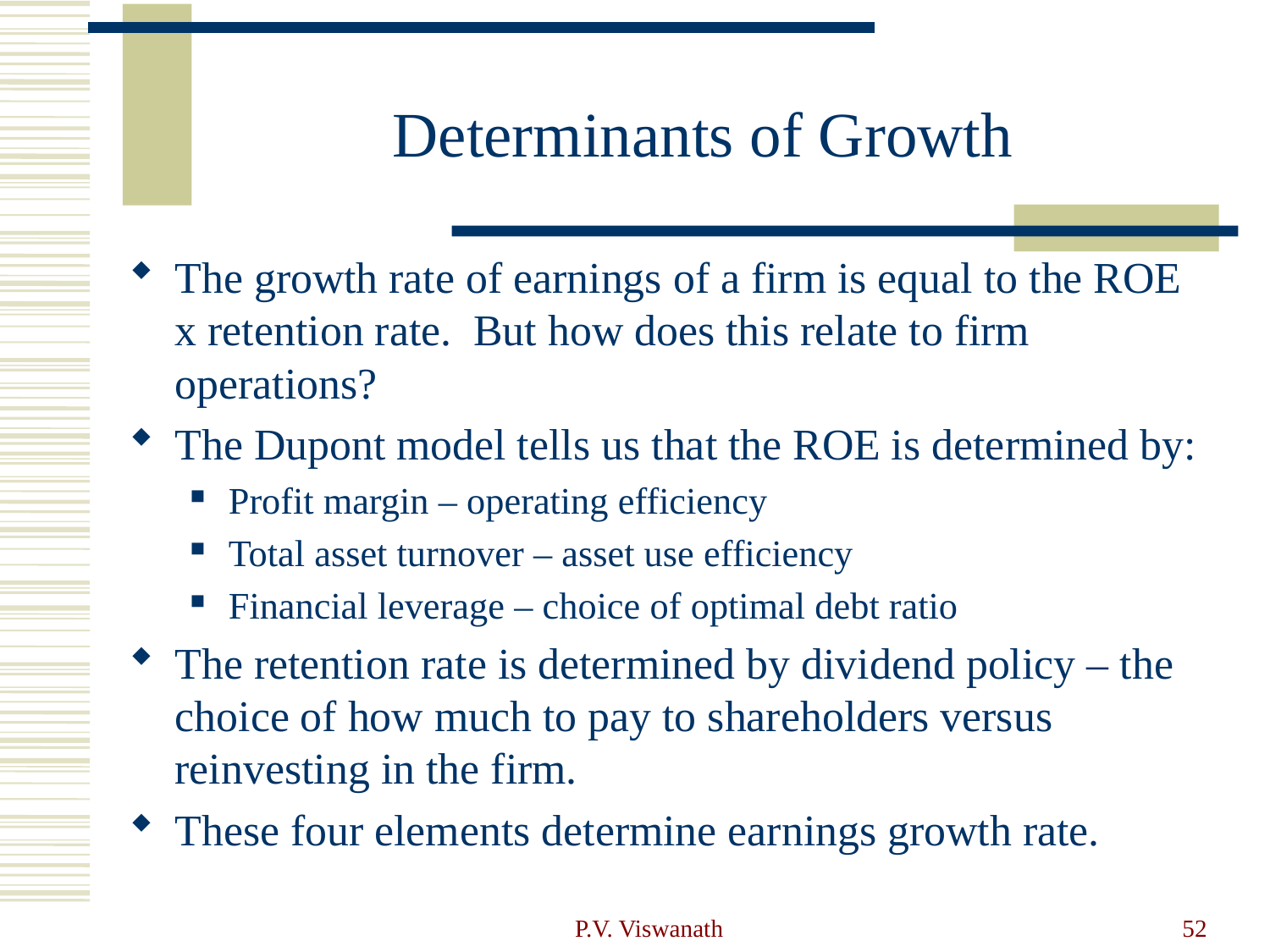

# Determinants of Growth
The growth rate of earnings of a firm is equal to the ROE x retention rate.  But how does this relate to firm operations?
The Dupont model tells us that the ROE is determined by:
Profit margin – operating efficiency
Total asset turnover – asset use efficiency
Financial leverage – choice of optimal debt ratio
The retention rate is determined by dividend policy – the choice of how much to pay to shareholders versus reinvesting in the firm.
These four elements determine earnings growth rate.
P.V. Viswanath
52